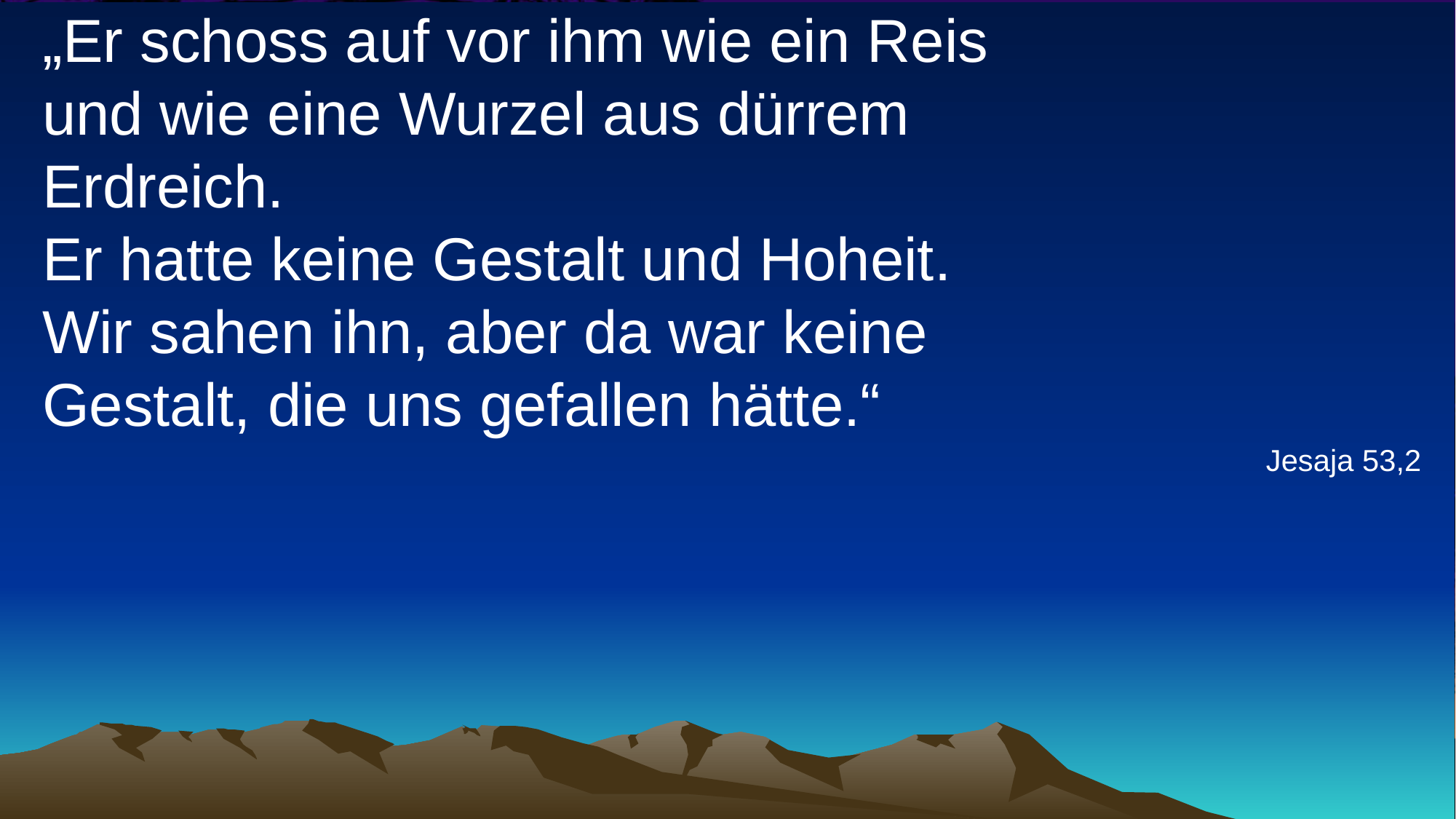

# „Er schoss auf vor ihm wie ein Reis und wie eine Wurzel aus dürrem Erdreich. Er hatte keine Gestalt und Hoheit. Wir sahen ihn, aber da war keine Gestalt, die uns gefallen hätte.“
Jesaja 53,2